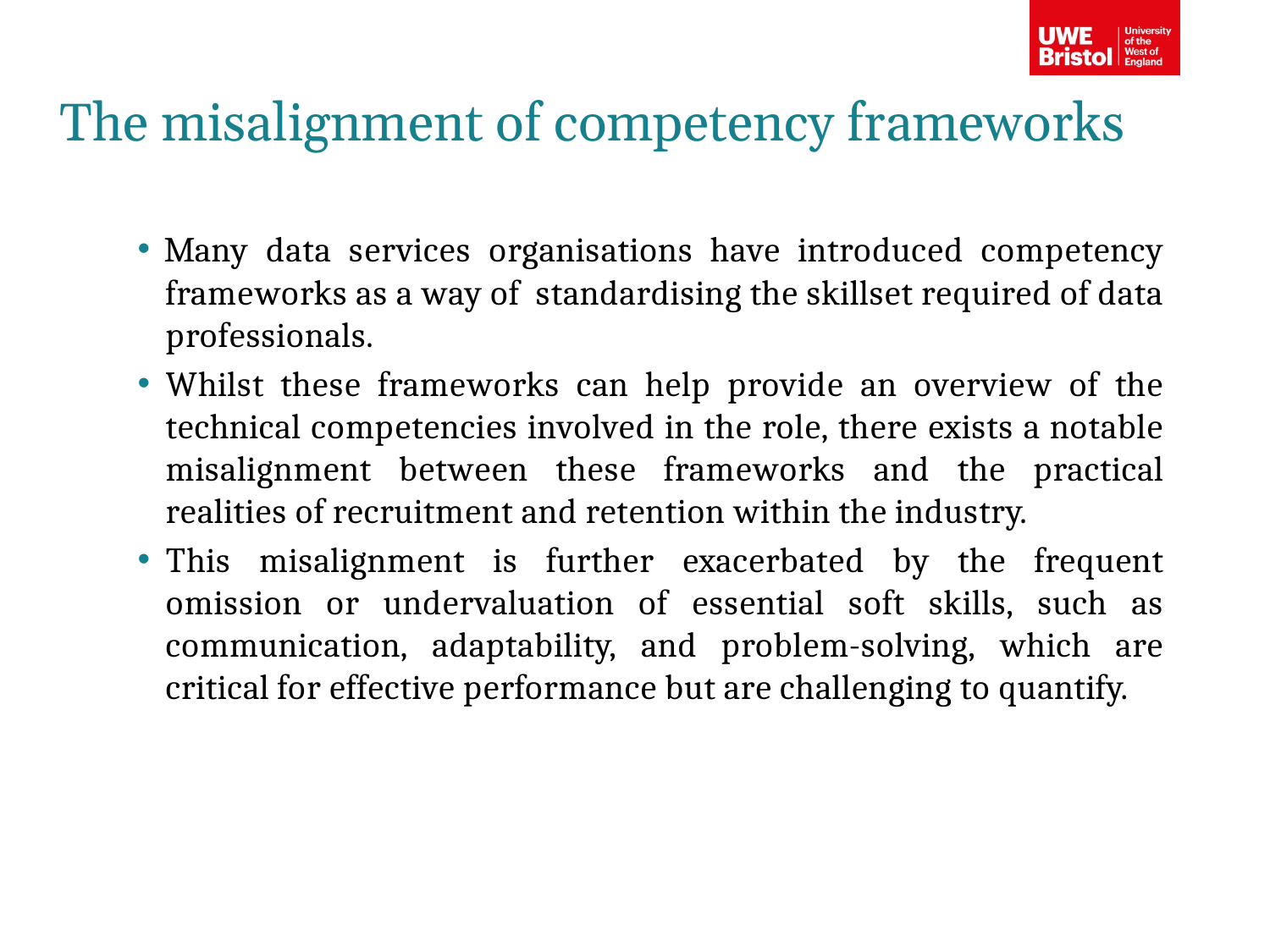

The misalignment of competency frameworks
Many data services organisations have introduced competency frameworks as a way of  standardising the skillset required of data professionals.
Whilst these frameworks can help provide an overview of the technical competencies involved in the role, there exists a notable misalignment between these frameworks and the practical realities of recruitment and retention within the industry.
This misalignment is further exacerbated by the frequent omission or undervaluation of essential soft skills, such as communication, adaptability, and problem-solving, which are critical for effective performance but are challenging to quantify.